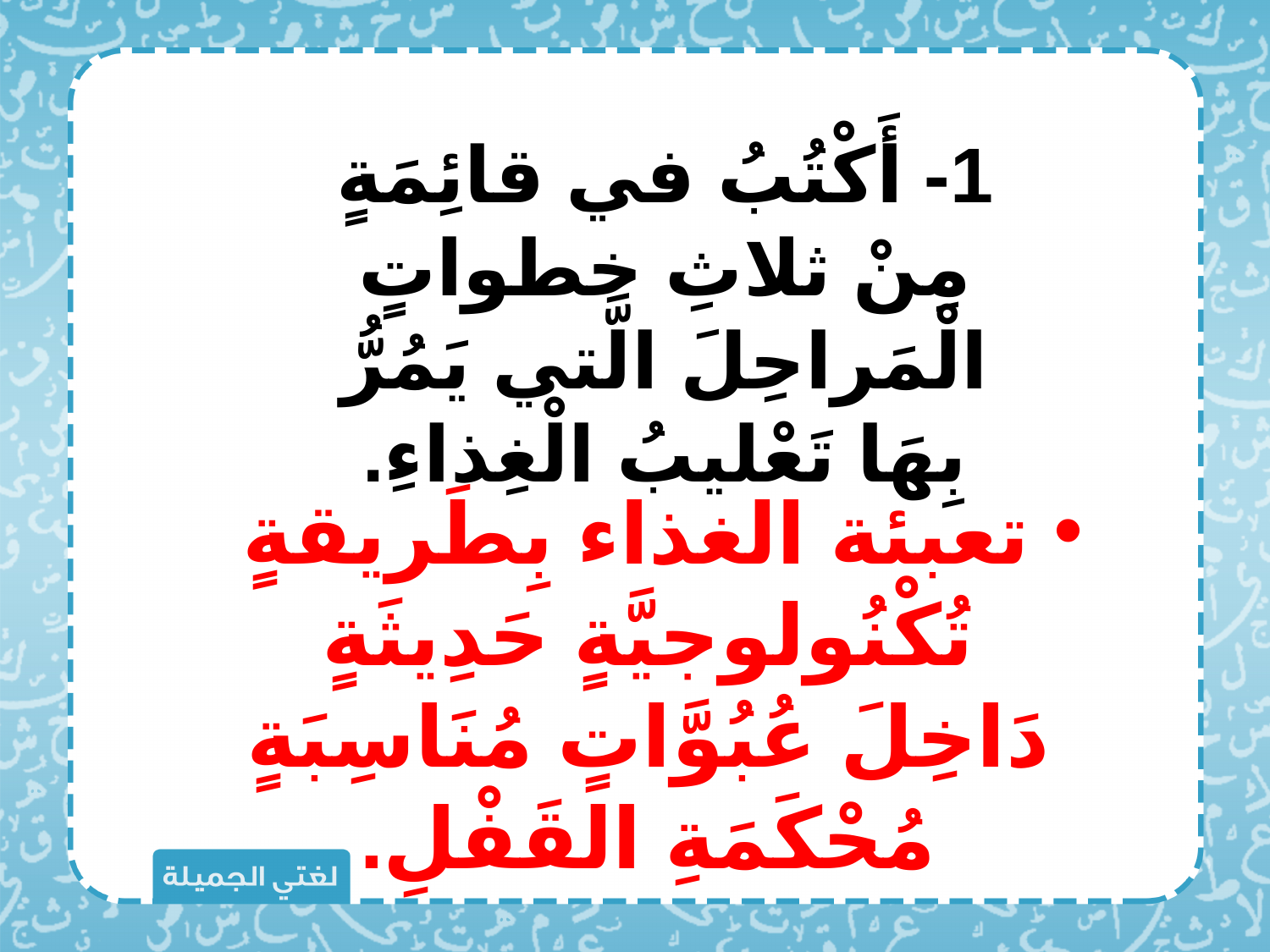

1- أَكْتُبُ في قائِمَةٍ مِنْ ثلاثِ خطواتٍ الْمَراحِلَ الَّتي يَمُرُّ بِهَا تَعْليبُ الْغِذاءِ.
 تعبئة الغذاء بِطَريقةٍ تُكْنُولوجيَّةٍ حَدِيثَةٍ دَاخِلَ عُبُوَّاتٍ مُنَاسِبَةٍ مُحْكَمَةِ القَفْلِ.